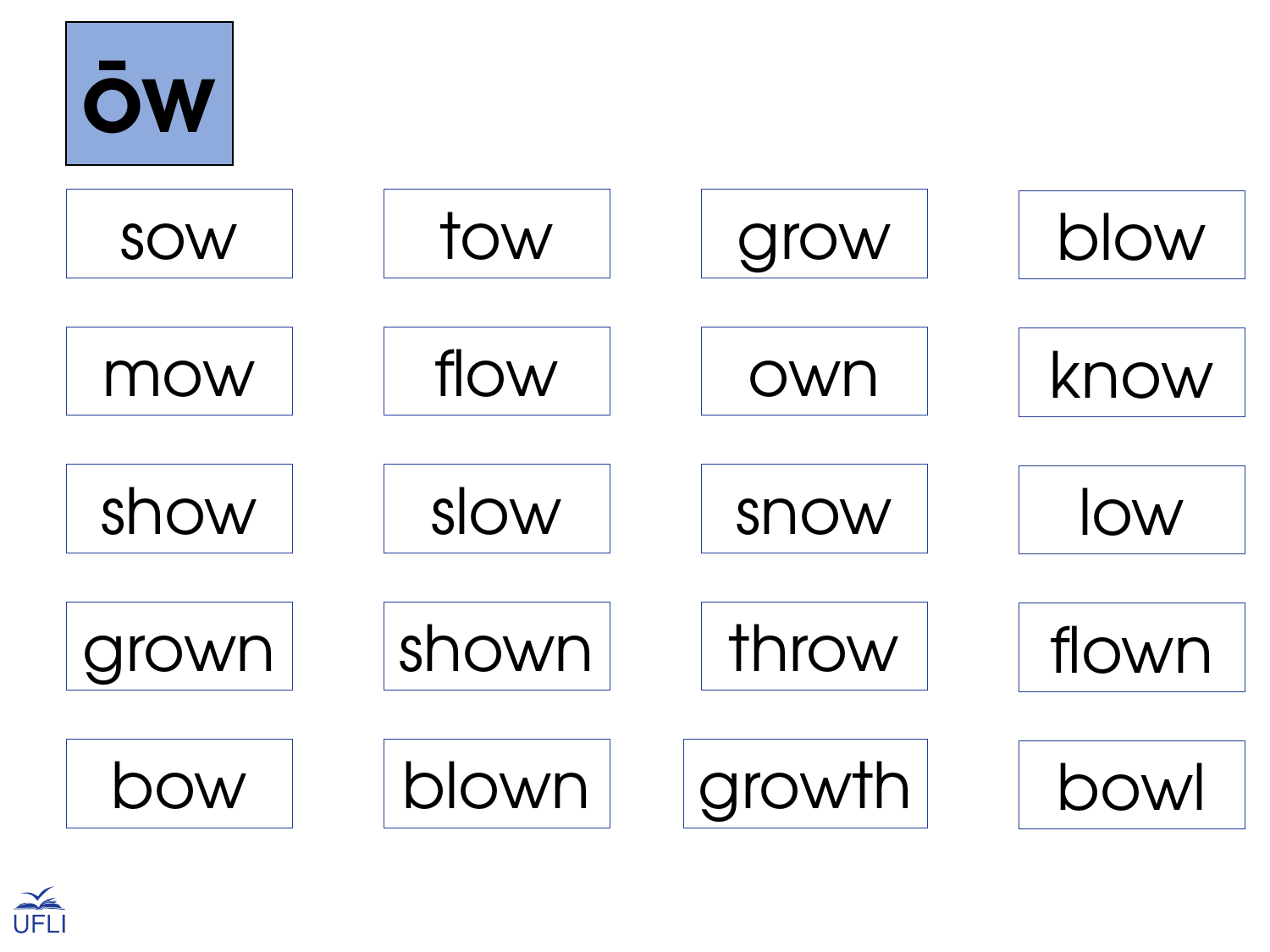

ōw
sow
tow
grow
blow
mow
flow
own
know
show
slow
snow
low
grown
shown
throw
flown
bow
blown
growth
bowl